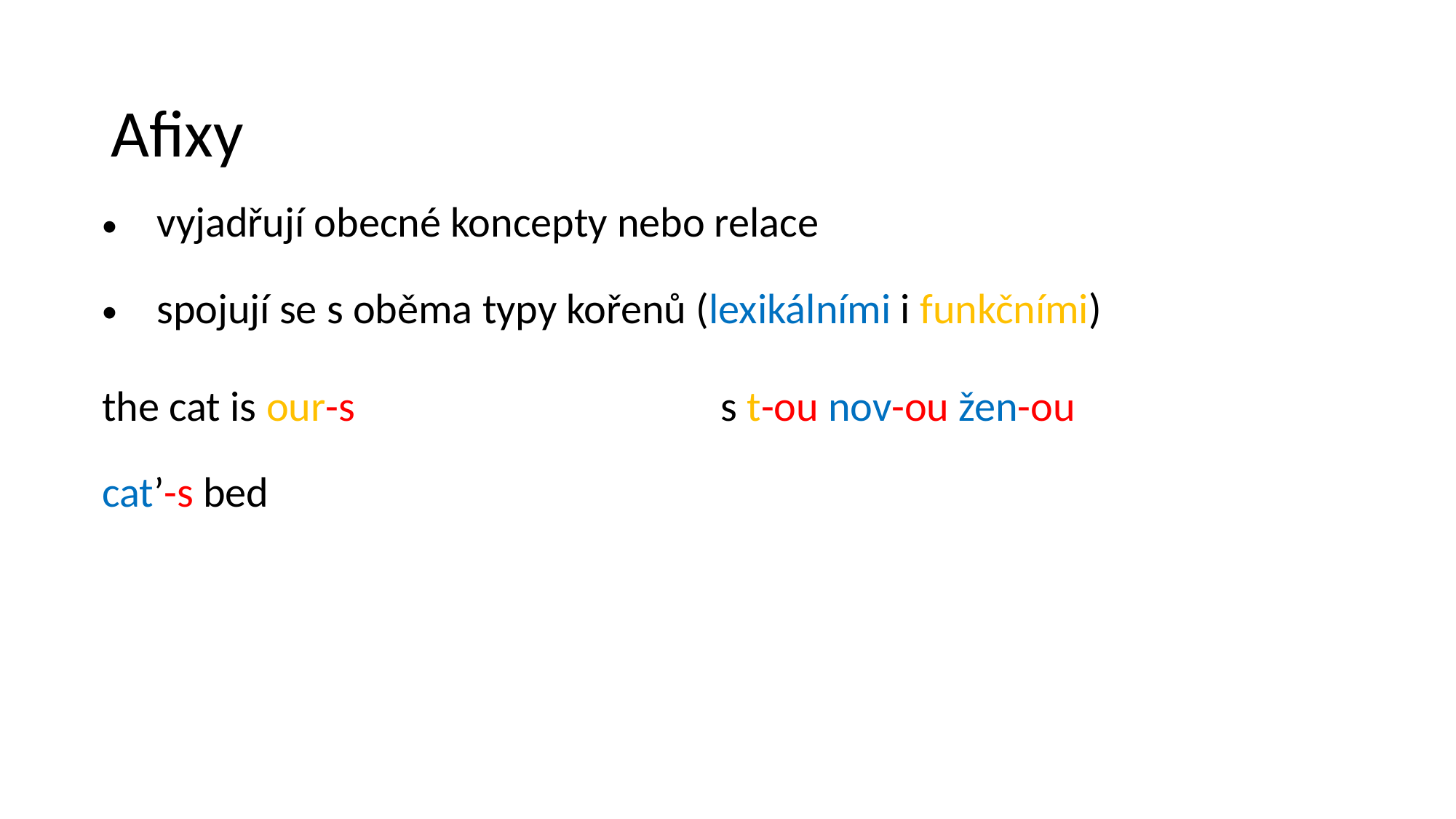

# Afixy
| vyjadřují obecné koncepty nebo relace |  |
| --- | --- |
| spojují se s oběma typy kořenů (lexikálními i funkčními) |  |
| the cat is our-s | s t-ou nov-ou žen-ou |
| catʼ-s bed |  |
|  |  |
|  |  |